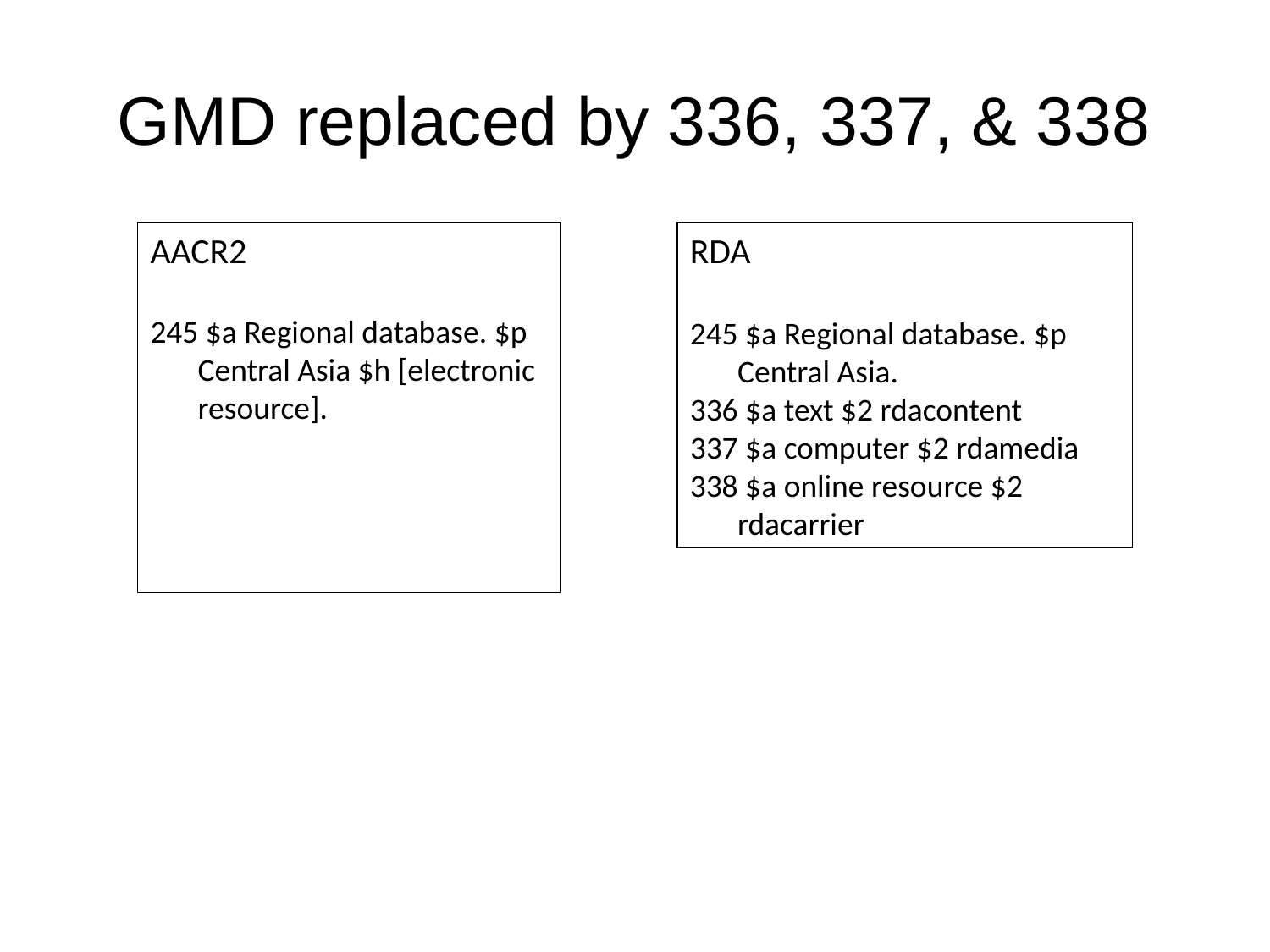

# GMD replaced by 336, 337, & 338
AACR2

245 $a Regional database. $p Central Asia $h [electronic resource].

RDA

245 $a Regional database. $p      Central Asia.
336 $a text $2 rdacontent
337 $a computer $2 rdamedia
338 $a online resource $2 rdacarrier